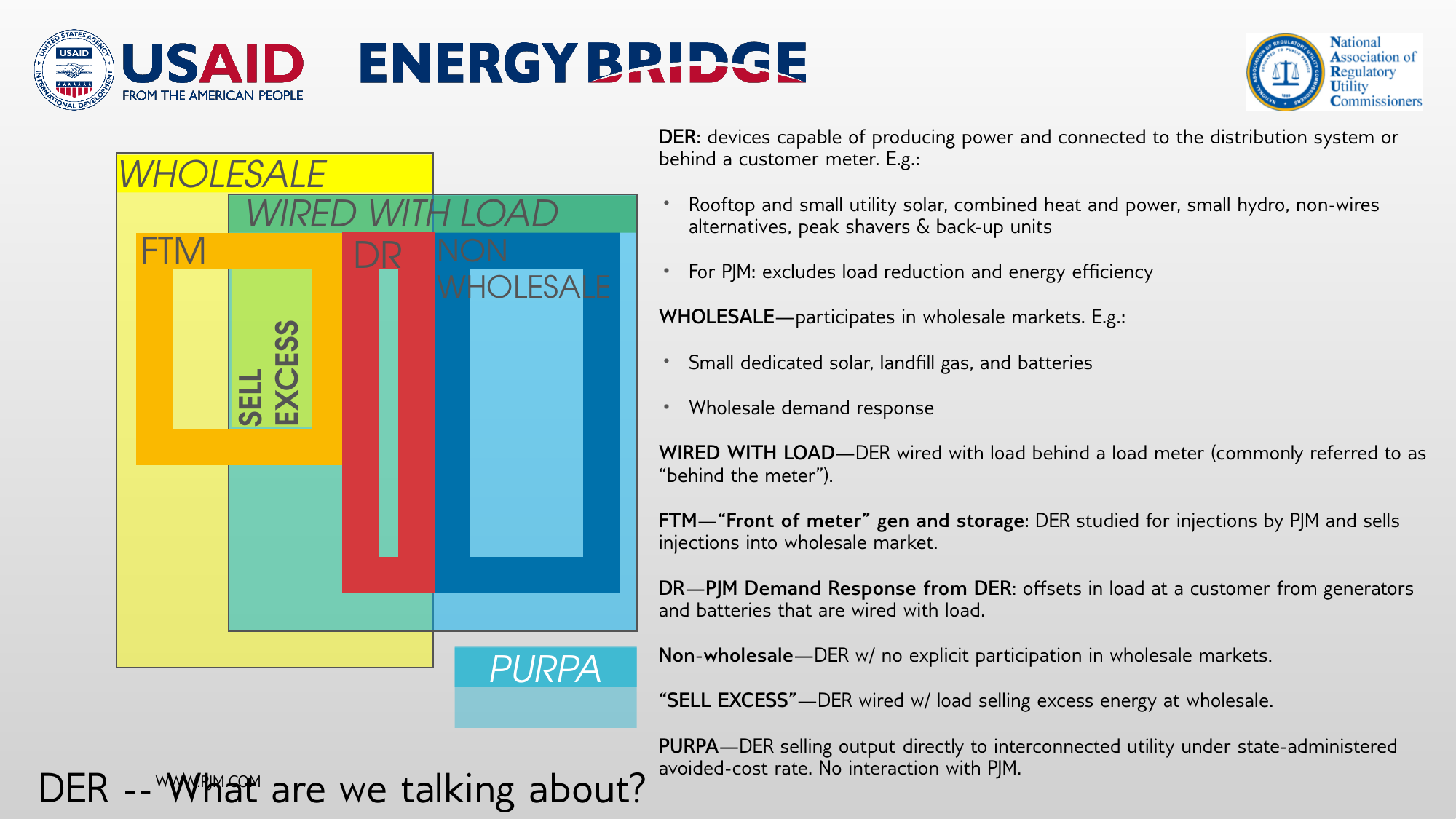

DER: devices capable of producing power and connected to the distribution system or behind a customer meter. E.g.:
Rooftop and small utility solar, combined heat and power, small hydro, non-wires alternatives, peak shavers & back-up units
For PJM: excludes load reduction and energy efficiency
WHOLESALE—participates in wholesale markets. E.g.:
Small dedicated solar, landfill gas, and batteries
Wholesale demand response
WIRED WITH LOAD—DER wired with load behind a load meter (commonly referred to as “behind the meter”).
FTM—“Front of meter” gen and storage: DER studied for injections by PJM and sells injections into wholesale market.
DR—PJM Demand Response from DER: offsets in load at a customer from generators and batteries that are wired with load.
Non-wholesale—DER w/ no explicit participation in wholesale markets.
“SELL EXCESS”—DER wired w/ load selling excess energy at wholesale.
PURPA—DER selling output directly to interconnected utility under state-administered avoided-cost rate. No interaction with PJM.
WHOLESALE

WIRED WITH LOAD

FTM
NON WHOLESALE
DR

SELL EXCESS
PURPA

# DER -- What are we talking about?
www.pjm.com